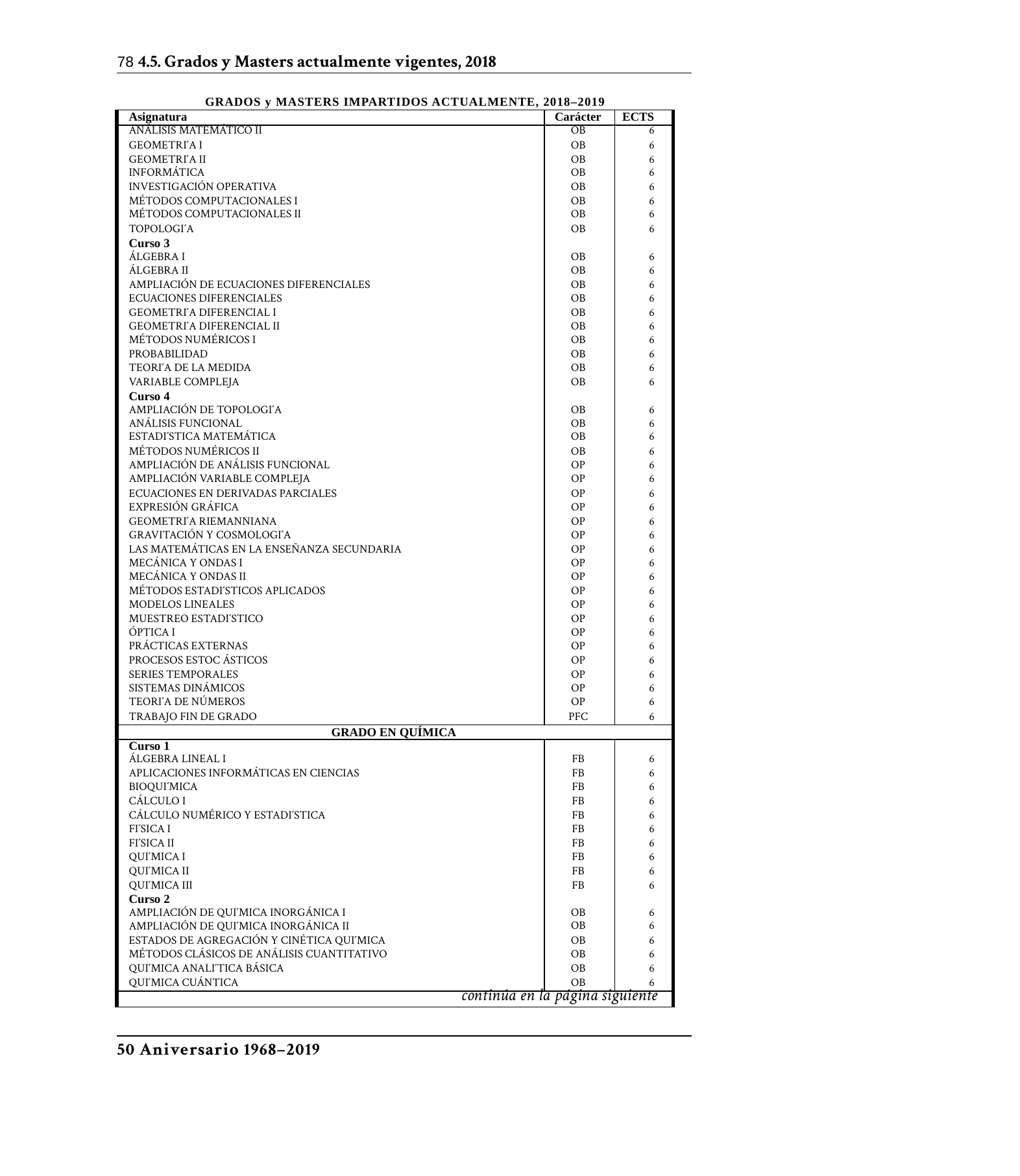

78 4.5. Grados y Masters actualmente vigentes, 2018
GRADOS y MASTERS IMPARTIDOS ACTUALMENTE, 2018–2019
| Asignatura | Carácter | ECTS |
| --- | --- | --- |
| ANÁLISIS MATEMÁTICO II | OB | 6 |
| GEOMETRI´A I | OB | 6 |
| GEOMETRI´A II | OB | 6 |
| INFORMÁTICA | OB | 6 |
| INVESTIGACIÓN OPERATIVA | OB | 6 |
| MÉTODOS COMPUTACIONALES I | OB | 6 |
| MÉTODOS COMPUTACIONALES II | OB | 6 |
| TOPOLOGI´A | OB | 6 |
| Curso 3 |  |  |
| ÁLGEBRA I | OB | 6 |
| ÁLGEBRA II | OB | 6 |
| AMPLIACIÓN DE ECUACIONES DIFERENCIALES | OB | 6 |
| ECUACIONES DIFERENCIALES | OB | 6 |
| GEOMETRI´A DIFERENCIAL I | OB | 6 |
| GEOMETRI´A DIFERENCIAL II | OB | 6 |
| MÉTODOS NUMÉRICOS I | OB | 6 |
| PROBABILIDAD | OB | 6 |
| TEORI´A DE LA MEDIDA | OB | 6 |
| VARIABLE COMPLEJA | OB | 6 |
| Curso 4 |  |  |
| AMPLIACIÓN DE TOPOLOGI´A | OB | 6 |
| ANÁLISIS FUNCIONAL | OB | 6 |
| ESTADI´STICA MATEMÁTICA | OB | 6 |
| MÉTODOS NUMÉRICOS II | OB | 6 |
| AMPLIACIÓN DE ANÁLISIS FUNCIONAL | OP | 6 |
| AMPLIACIÓN VARIABLE COMPLEJA | OP | 6 |
| ECUACIONES EN DERIVADAS PARCIALES | OP | 6 |
| EXPRESIÓN GRÁFICA | OP | 6 |
| GEOMETRI´A RIEMANNIANA | OP | 6 |
| GRAVITACIÓN Y COSMOLOGI´A | OP | 6 |
| LAS MATEMÁTICAS EN LA ENSEÑANZA SECUNDARIA | OP | 6 |
| MECÁNICA Y ONDAS I | OP | 6 |
| MECÁNICA Y ONDAS II | OP | 6 |
| MÉTODOS ESTADI´STICOS APLICADOS | OP | 6 |
| MODELOS LINEALES | OP | 6 |
| MUESTREO ESTADI´STICO | OP | 6 |
| ÓPTICA I | OP | 6 |
| PRÁCTICAS EXTERNAS | OP | 6 |
| PROCESOS ESTOC ÁSTICOS | OP | 6 |
| SERIES TEMPORALES | OP | 6 |
| SISTEMAS DINÁMICOS | OP | 6 |
| TEORI´A DE NÚMEROS | OP | 6 |
| TRABAJO FIN DE GRADO | PFC | 6 |
| GRADO EN QUÍMICA |  |  |
| Curso 1 |  |  |
| ÁLGEBRA LINEAL I | FB | 6 |
| APLICACIONES INFORMÁTICAS EN CIENCIAS | FB | 6 |
| BIOQUI´MICA | FB | 6 |
| CÁLCULO I | FB | 6 |
| CÁLCULO NUMÉRICO Y ESTADI´STICA | FB | 6 |
| FI´SICA I | FB | 6 |
| FI´SICA II | FB | 6 |
| QUI´MICA I | FB | 6 |
| QUI´MICA II | FB | 6 |
| QUI´MICA III | FB | 6 |
| Curso 2 |  |  |
| AMPLIACIÓN DE QUI´MICA INORGÁNICA I | OB | 6 |
| AMPLIACIÓN DE QUI´MICA INORGÁNICA II | OB | 6 |
| ESTADOS DE AGREGACIÓN Y CINÉTICA QUI´MICA | OB | 6 |
| MÉTODOS CLÁSICOS DE ANÁLISIS CUANTITATIVO | OB | 6 |
| QUI´MICA ANALI´TICA BÁSICA | OB | 6 |
| QUI´MICA CUÁNTICA | OB | 6 |
| continúa en la página siguiente |  |  |
50 Aniversario 1968–2019